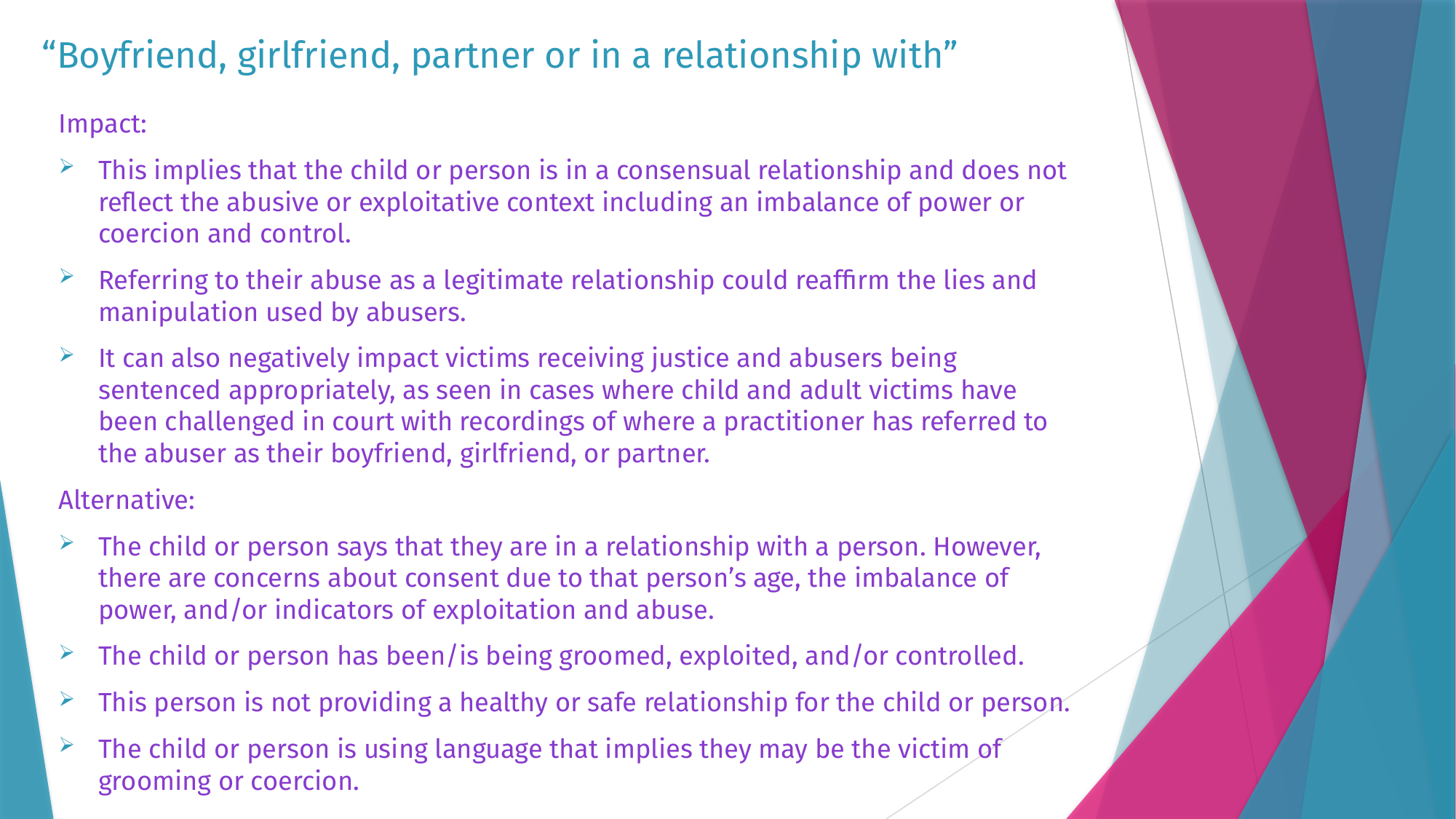

# “Boyfriend, girlfriend, partner or in a relationship with”
Impact:
This implies that the child or person is in a consensual relationship and does not reflect the abusive or exploitative context including an imbalance of power or coercion and control.
Referring to their abuse as a legitimate relationship could reaffirm the lies and manipulation used by abusers.
It can also negatively impact victims receiving justice and abusers being sentenced appropriately, as seen in cases where child and adult victims have been challenged in court with recordings of where a practitioner has referred to the abuser as their boyfriend, girlfriend, or partner.
Alternative:
The child or person says that they are in a relationship with a person. However, there are concerns about consent due to that person’s age, the imbalance of power, and/or indicators of exploitation and abuse.
The child or person has been/is being groomed, exploited, and/or controlled.
This person is not providing a healthy or safe relationship for the child or person.
The child or person is using language that implies they may be the victim of grooming or coercion.